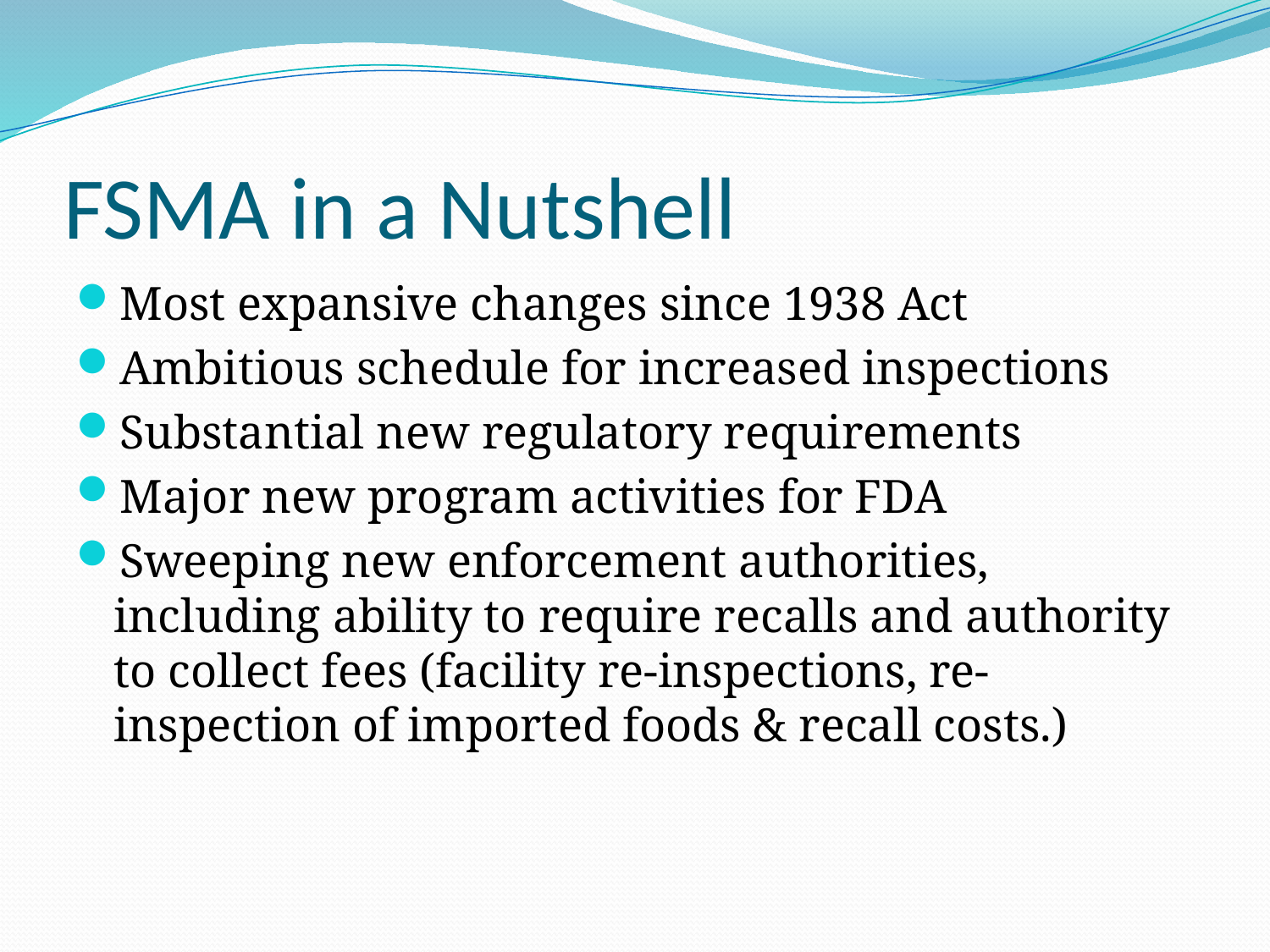

# FSMA in a Nutshell
Most expansive changes since 1938 Act
Ambitious schedule for increased inspections
Substantial new regulatory requirements
Major new program activities for FDA
Sweeping new enforcement authorities, including ability to require recalls and authority to collect fees (facility re-inspections, re-inspection of imported foods & recall costs.)